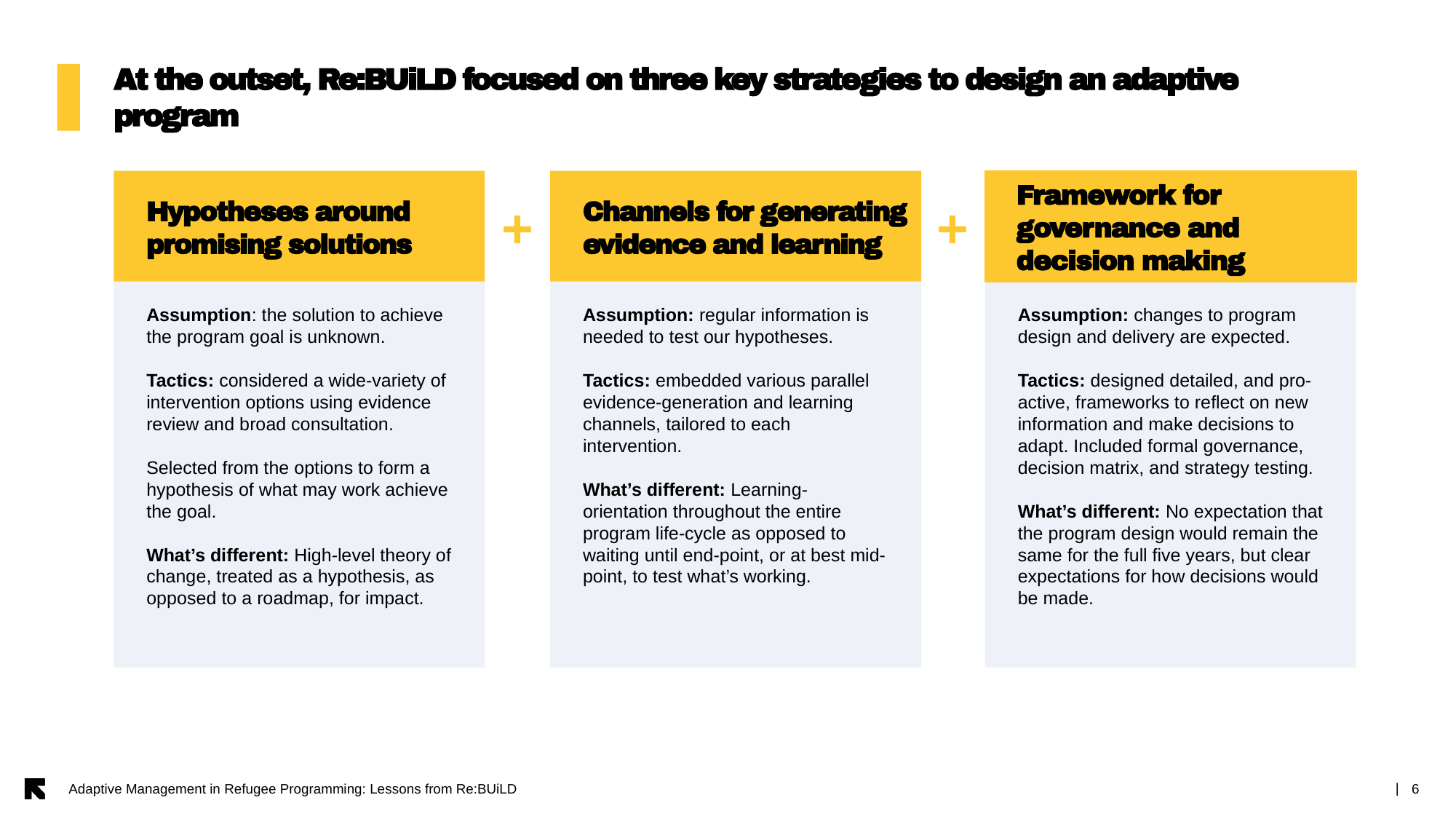

At the outset, Re:BUiLD focused on three key strategies to design an adaptive program
Hypotheses around promising solutions
+
Channels for generating evidence and learning
+
Framework for governance and decision making

Assumption: the solution to achieve the program goal is unknown.

Tactics: considered a wide-variety of intervention options using evidence review and broad consultation.

Selected from the options to form a hypothesis of what may work achieve the goal.

What’s different: High-level theory of change, treated as a hypothesis, as opposed to a roadmap, for impact.

Assumption: regular information is needed to test our hypotheses.

Tactics: embedded various parallel evidence-generation and learning channels, tailored to each intervention.

What’s different: Learning-orientation throughout the entire program life-cycle as opposed to waiting until end-point, or at best mid-point, to test what’s working.
Assumption: changes to program design and delivery are expected.

Tactics: designed detailed, and pro-active, frameworks to reflect on new information and make decisions to adapt. Included formal governance, decision matrix, and strategy testing.

What’s different: No expectation that the program design would remain the same for the full five years, but clear expectations for how decisions would be made.
Adaptive Management in Refugee Programming: Lessons from Re:BUiLD
6